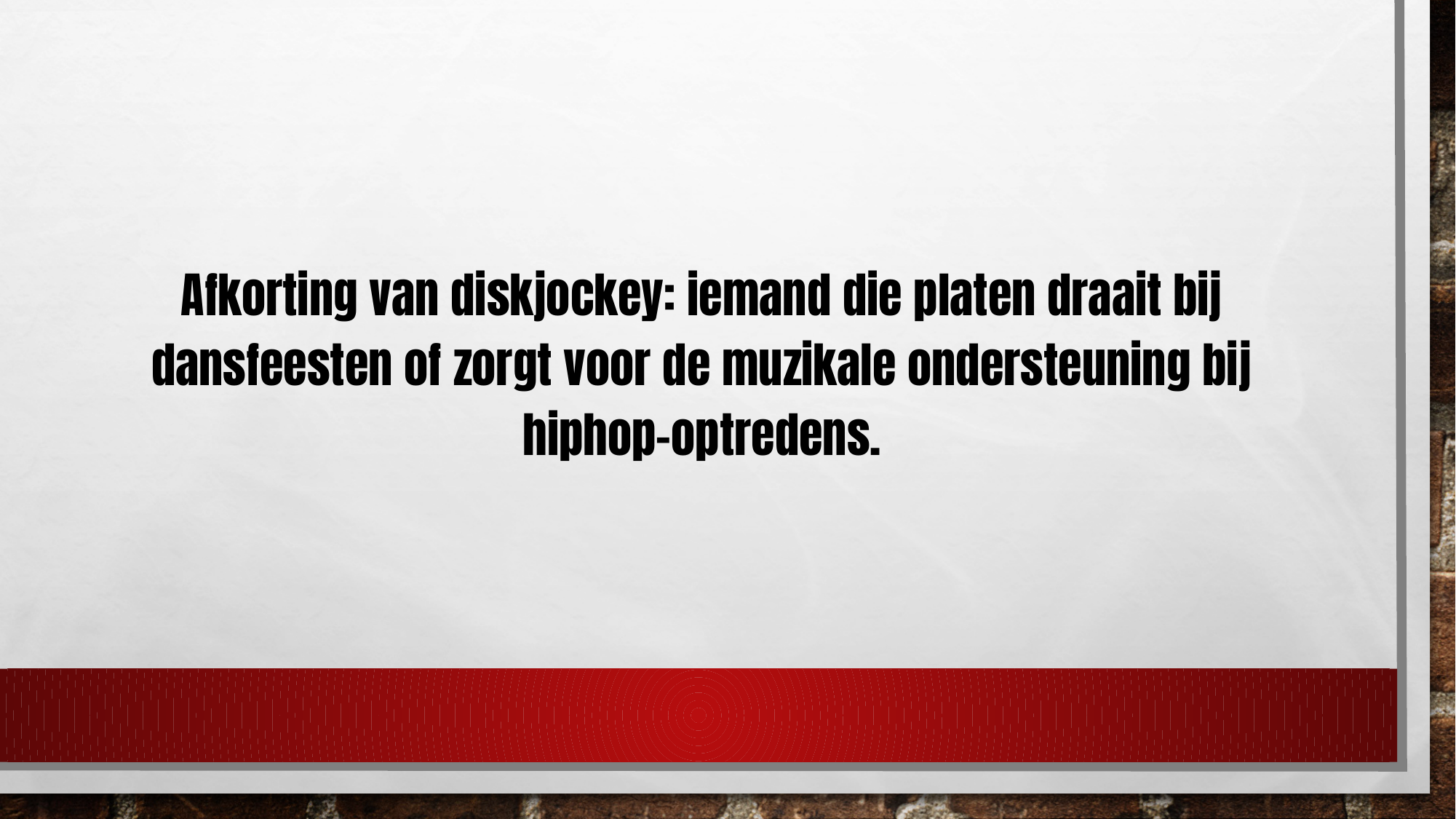

Afkorting van diskjockey: iemand die platen draait bij dansfeesten of zorgt voor de muzikale ondersteuning bij hiphop-optredens.